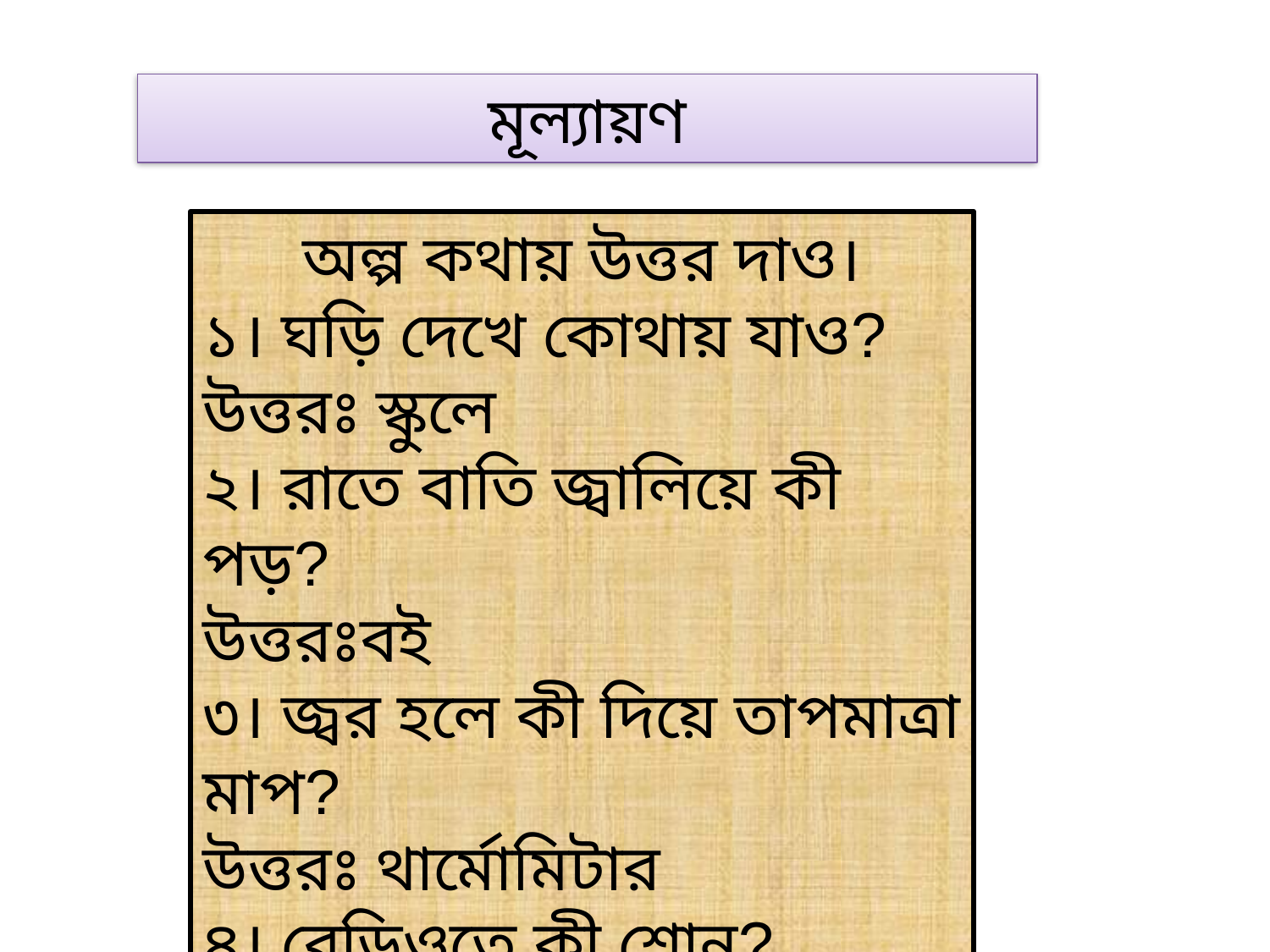

মূল্যায়ণ
অল্প কথায় উত্তর দাও।
১। ঘড়ি দেখে কোথায় যাও?
উত্তরঃ স্কুলে
২। রাতে বাতি জ্বালিয়ে কী পড়?
উত্তরঃবই
৩। জ্বর হলে কী দিয়ে তাপমাত্রা মাপ?
উত্তরঃ থার্মোমিটার
৪। রেডিওতে কী শোন?
উত্তরঃখবর